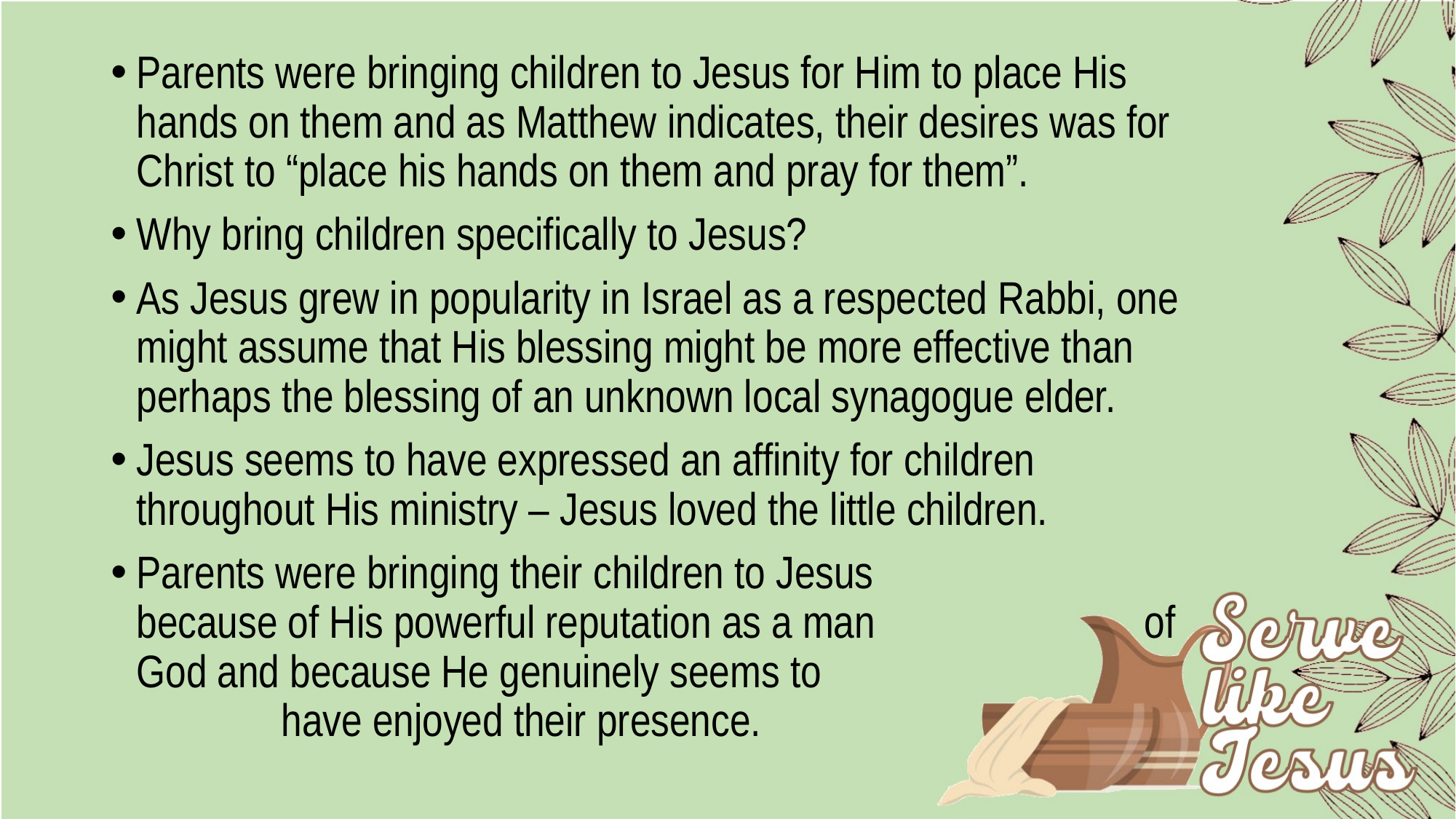

Parents were bringing children to Jesus for Him to place His hands on them and as Matthew indicates, their desires was for Christ to “place his hands on them and pray for them”.
Why bring children specifically to Jesus?
As Jesus grew in popularity in Israel as a respected Rabbi, one might assume that His blessing might be more effective than perhaps the blessing of an unknown local synagogue elder.
Jesus seems to have expressed an affinity for children throughout His ministry – Jesus loved the little children.
Parents were bringing their children to Jesus                          because of His powerful reputation as a man                          of God and because He genuinely seems to                                                   have enjoyed their presence.
#